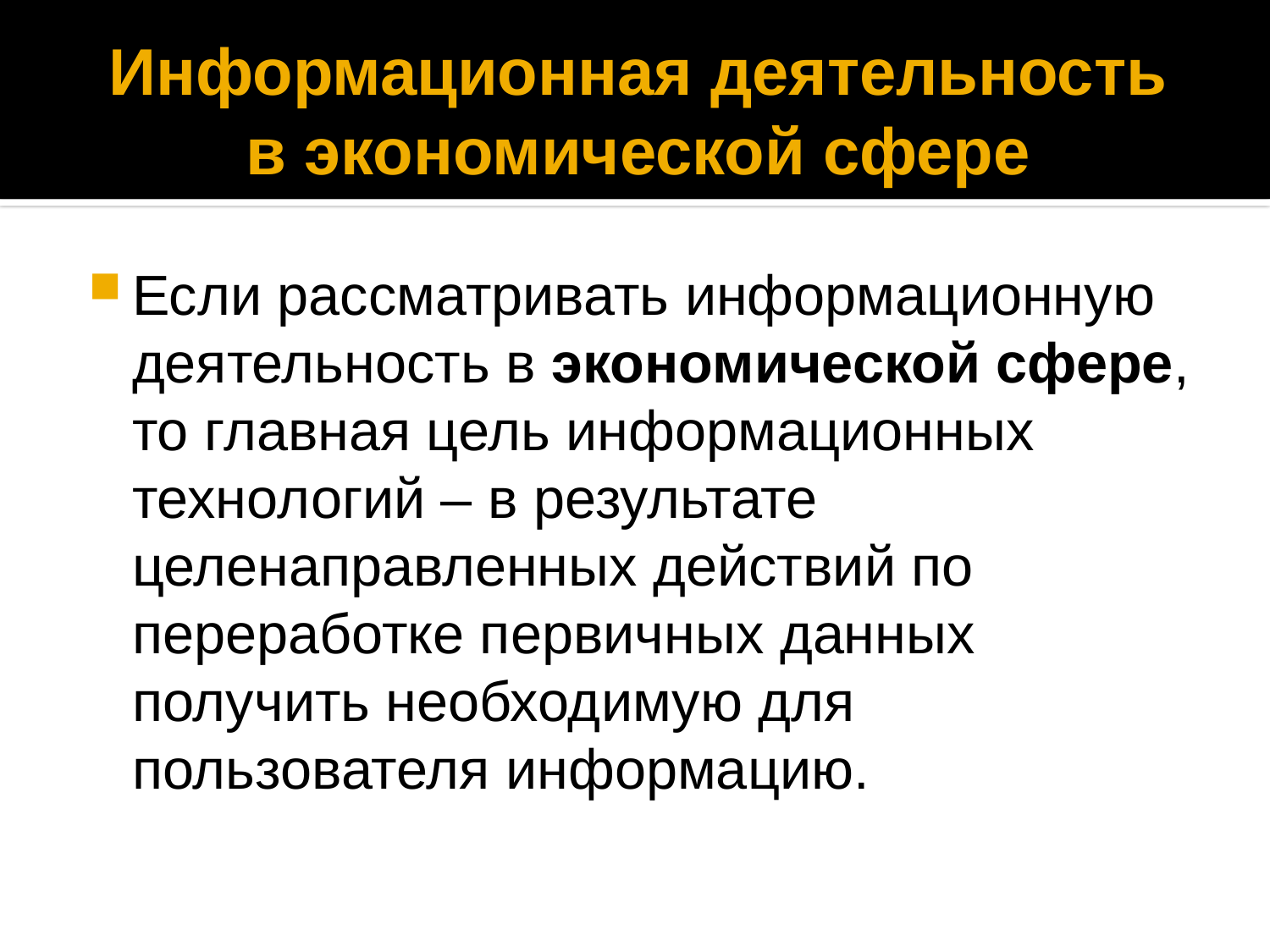

# Информационная деятельность в экономической сфере
Если рассматривать информационную деятельность в экономической сфере, то главная цель информационных технологий – в результате целенаправленных действий по переработке первичных данных получить необходимую для пользователя информацию.